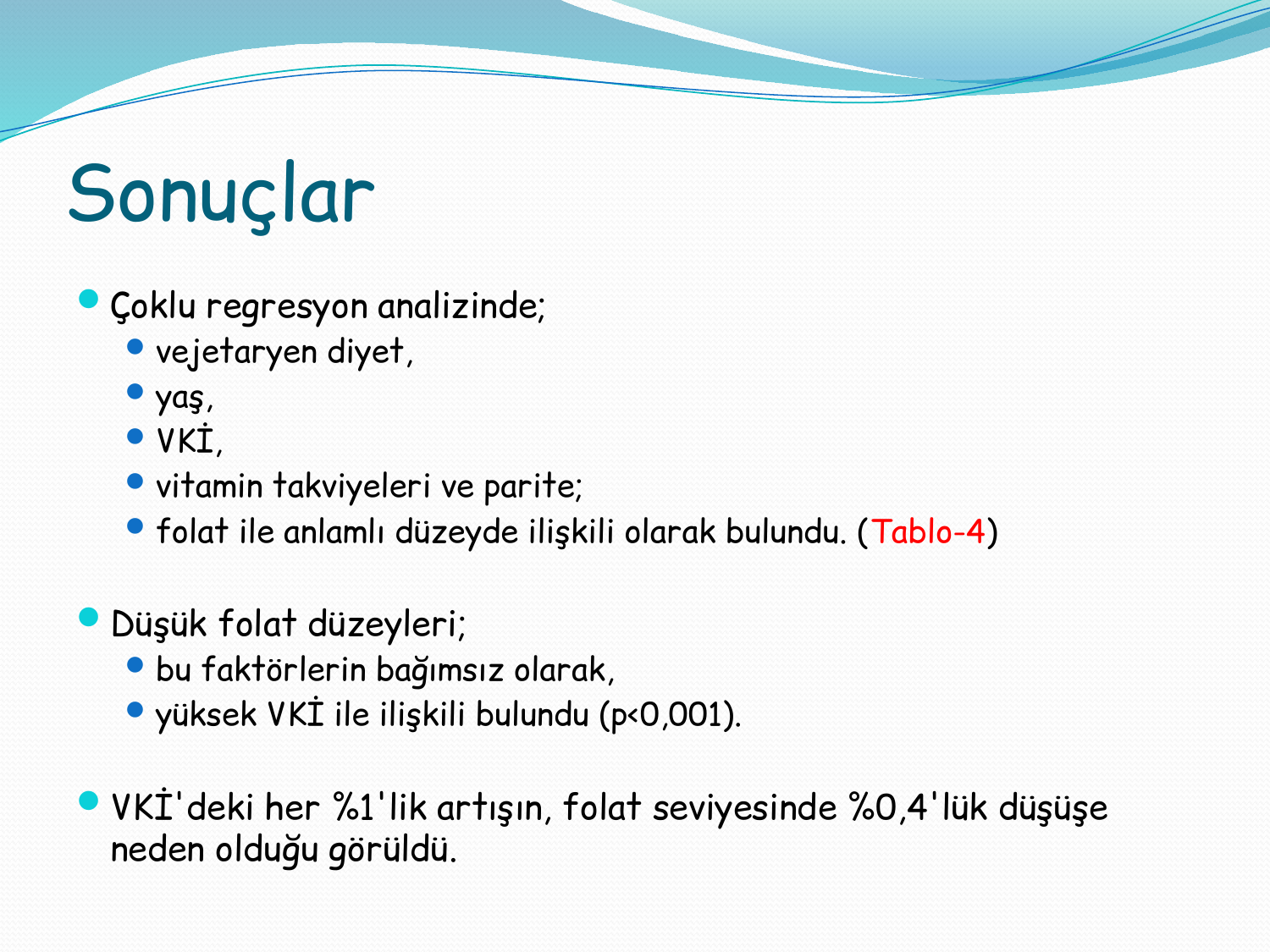

# Sonuçlar
Çoklu regresyon analizinde;
vejetaryen diyet,
yaş,
VKİ,
vitamin takviyeleri ve parite;
folat ile anlamlı düzeyde ilişkili olarak bulundu. (Tablo-4)

Düşük folat düzeyleri;
bu faktörlerin bağımsız olarak,
yüksek VKİ ile ilişkili bulundu (p<0,001).

VKİ'deki her %1'lik artışın, folat seviyesinde %0,4'lük düşüşe neden olduğu görüldü.